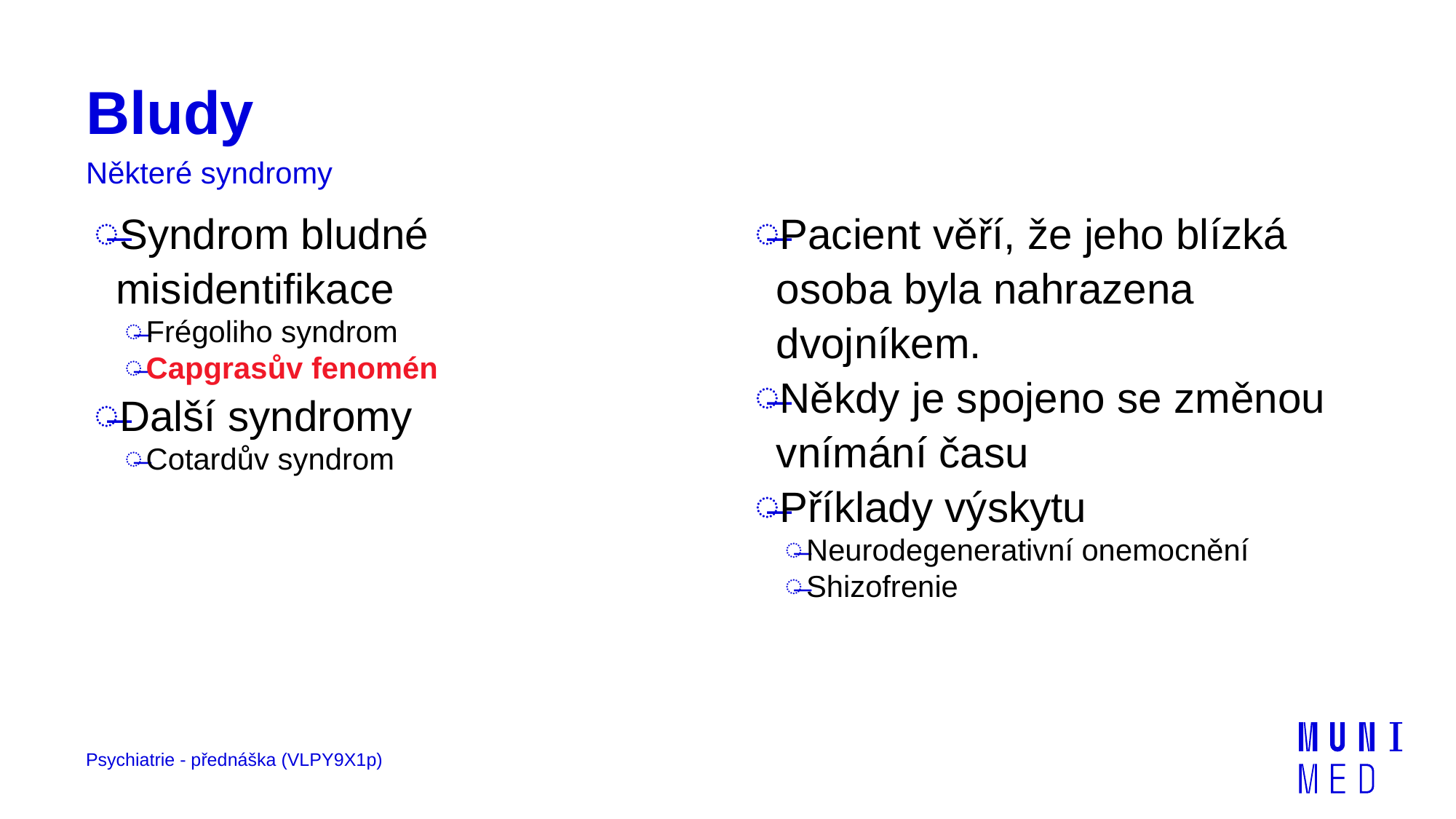

# Bludy

Některé syndromy
Syndrom bludné misidentifikace
Frégoliho syndrom
Capgrasův fenomén
Další syndromy
Cotardův syndrom
Pacient věří, že jeho blízká osoba byla nahrazena dvojníkem.
Někdy je spojeno se změnou vnímání času
Příklady výskytu
Neurodegenerativní onemocnění
Shizofrenie
Psychiatrie - přednáška (VLPY9X1p)